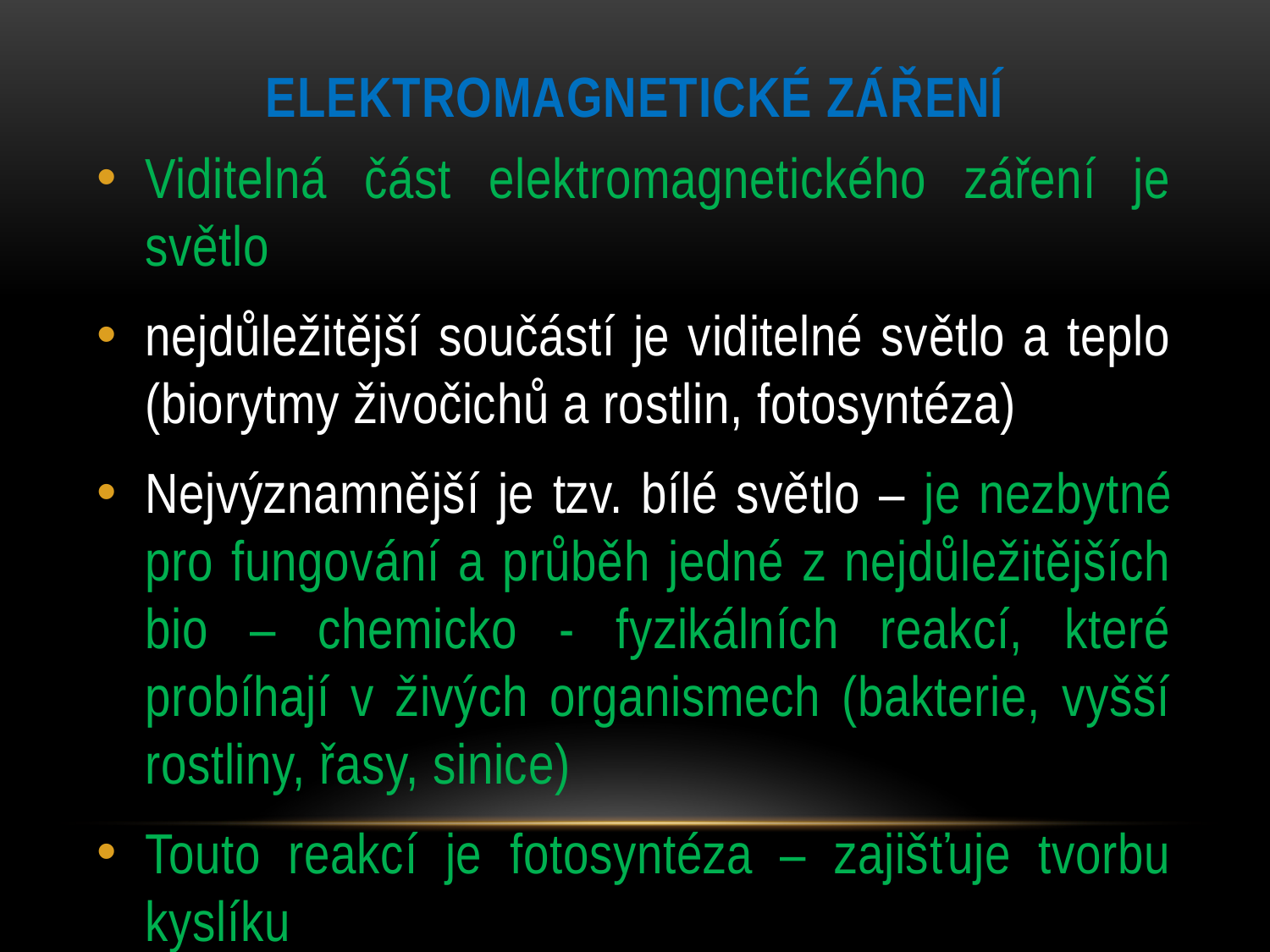

# Elektromagnetické záření
Viditelná část elektromagnetického záření je světlo
nejdůležitější součástí je viditelné světlo a teplo (biorytmy živočichů a rostlin, fotosyntéza)
Nejvýznamnější je tzv. bílé světlo – je nezbytné pro fungování a průběh jedné z nejdůležitějších bio – chemicko - fyzikálních reakcí, které probíhají v živých organismech (bakterie, vyšší rostliny, řasy, sinice)
Touto reakcí je fotosyntéza – zajišťuje tvorbu kyslíku